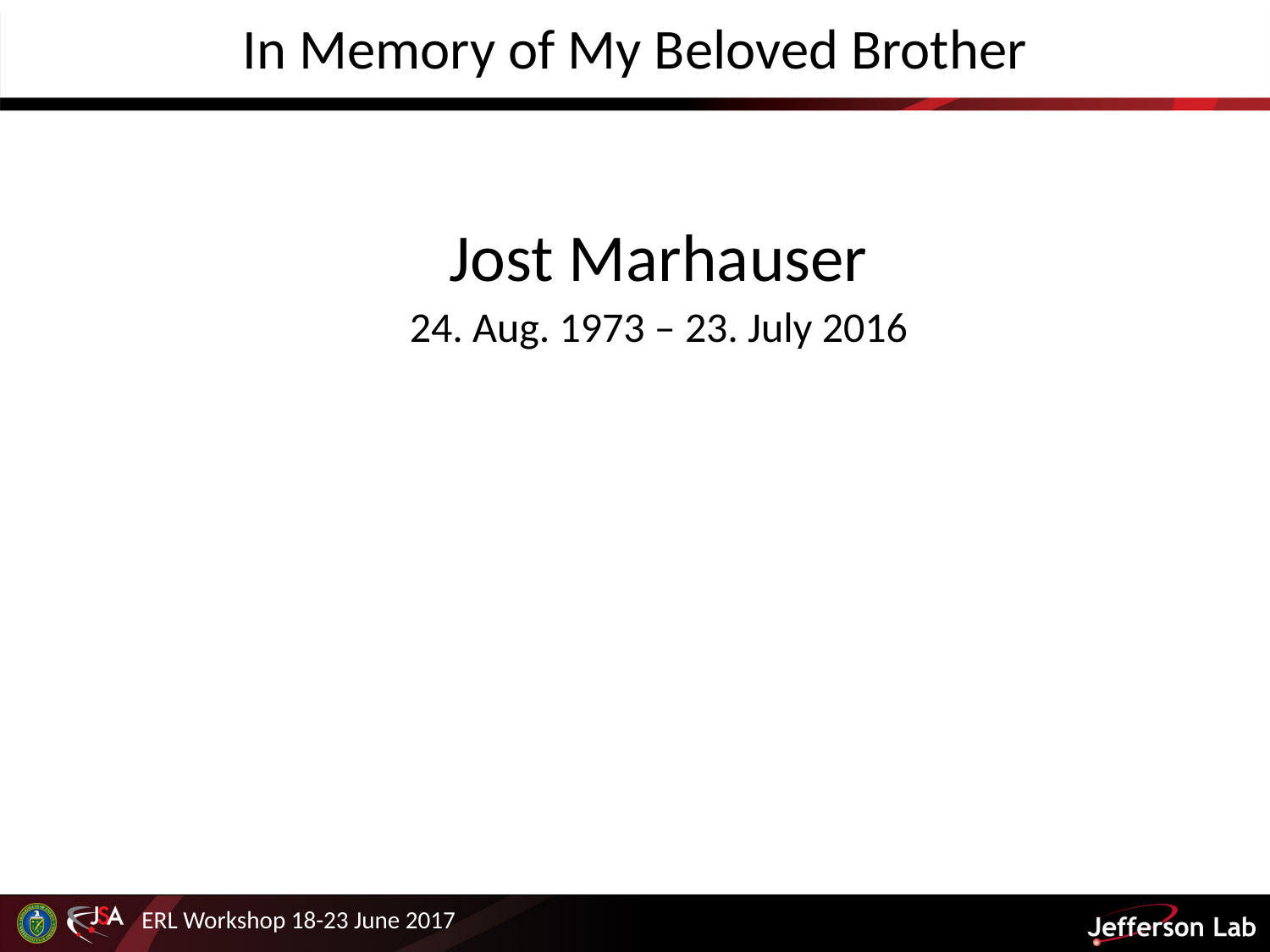

# In Memory of My Beloved Brother
Jost Marhauser
24. Aug. 1973 – 23. July 2016